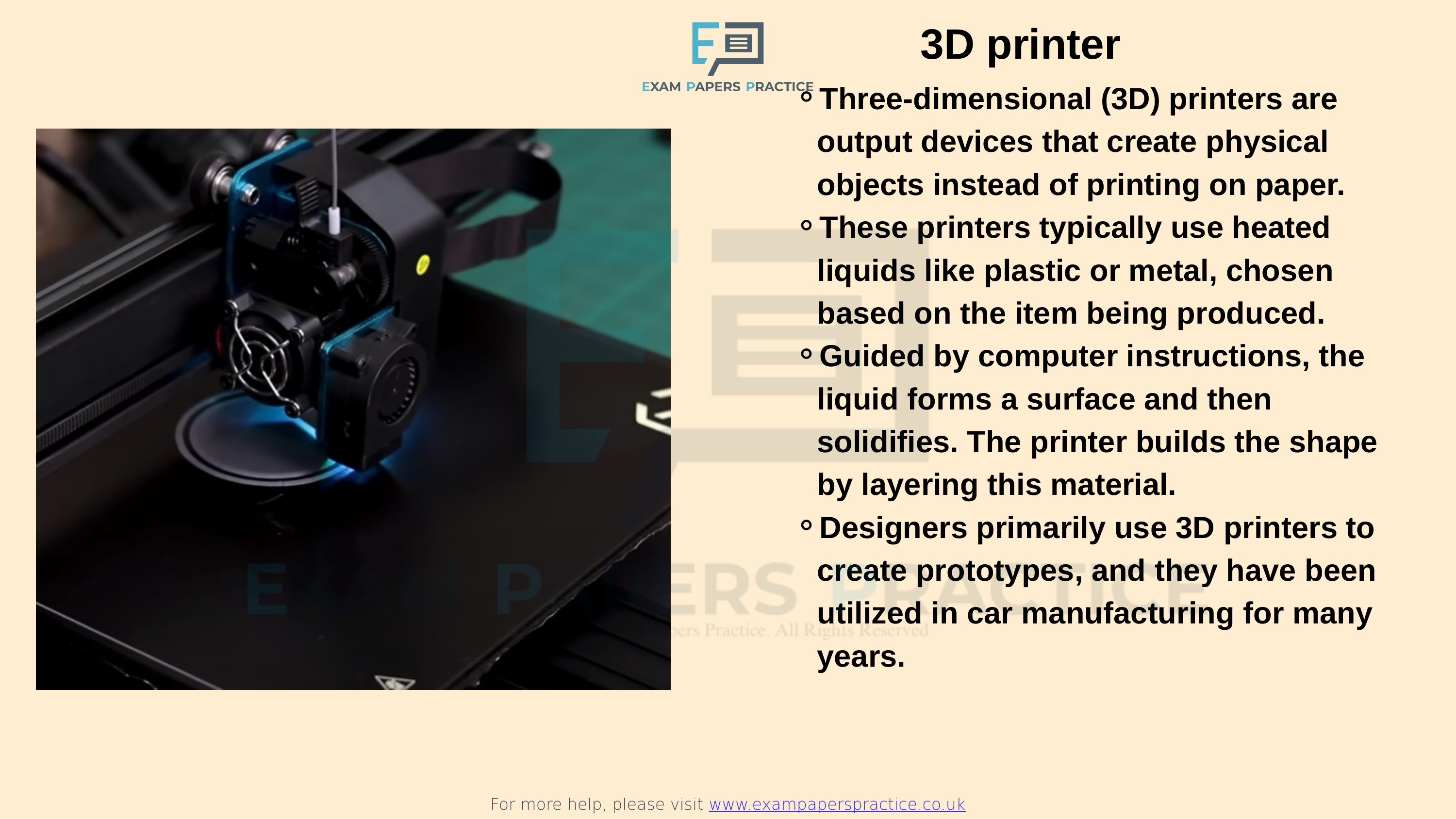

3D printer

For more help, please visit www.exampaperspractice.co.uk
Three-dimensional (3D) printers are output devices that create physical objects instead of printing on paper.
These printers typically use heated liquids like plastic or metal, chosen based on the item being produced.
Guided by computer instructions, the liquid forms a surface and then solidifies. The printer builds the shape by layering this material.
Designers primarily use 3D printers to create prototypes, and they have been utilized in car manufacturing for many years.